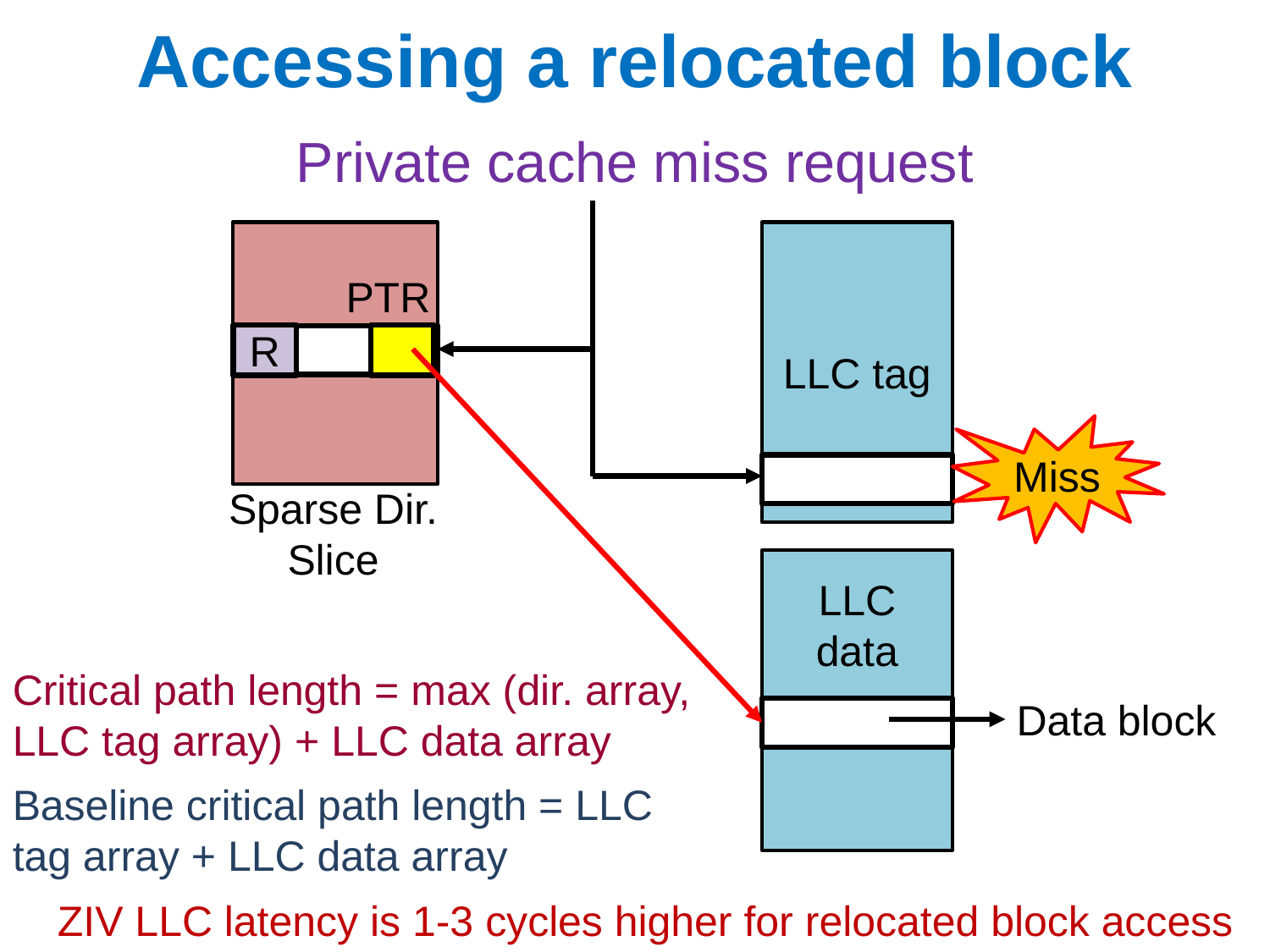

# Accessing a relocated block
Private cache miss request

LLC tag
PTR
R

Miss

Sparse Dir.
Slice
LLC data

Critical path length = max (dir. array, LLC tag array) + LLC data array
Data block

Baseline critical path length = LLC tag array + LLC data array
ZIV LLC latency is 1-3 cycles higher for relocated block access